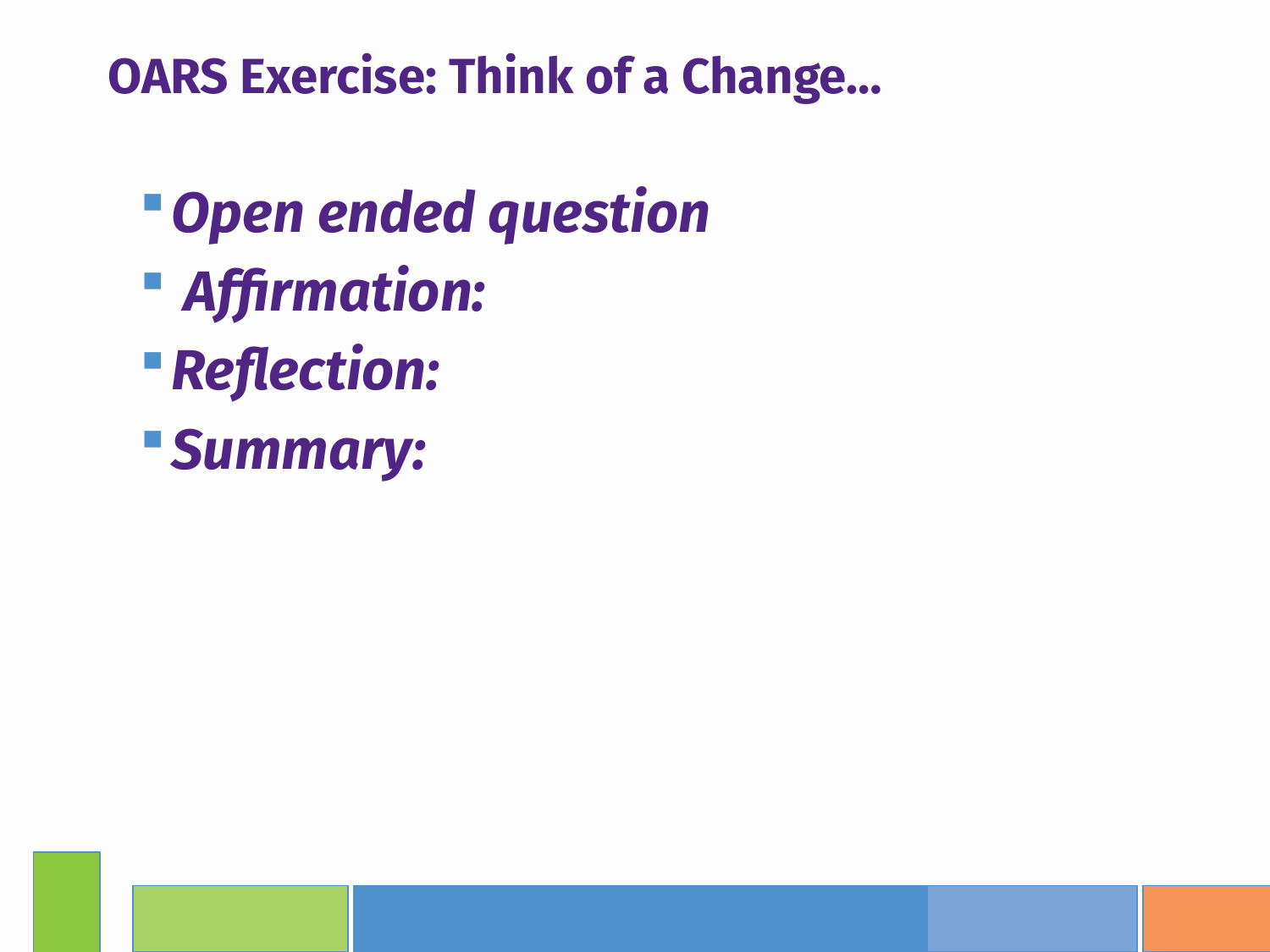

OARS Exercise: Think of a Change…
Open ended question
 Affirmation:
Reflection:
Summary: